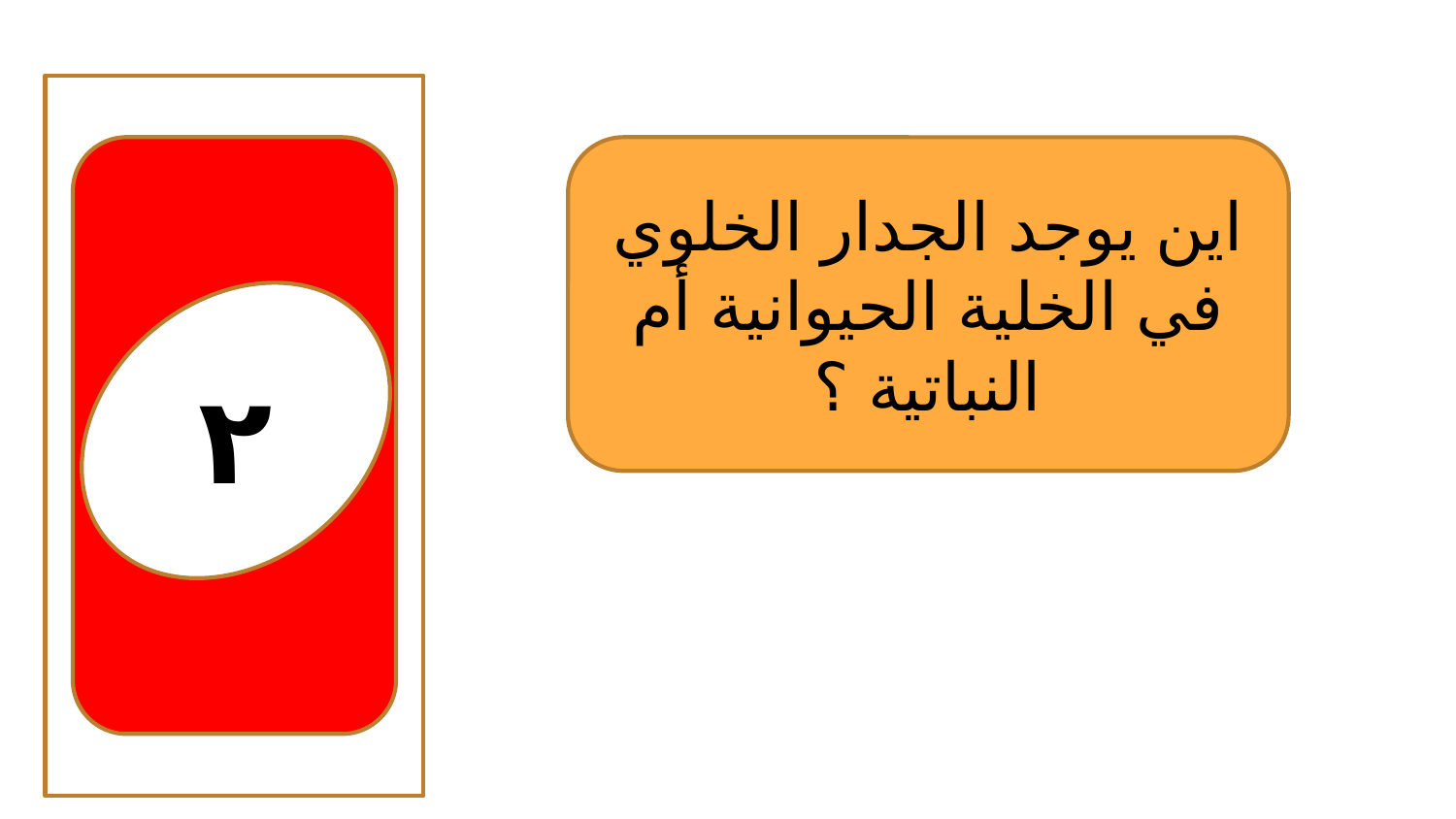

٢
اين يوجد الجدار الخلوي
في الخلية الحيوانية أم النباتية ؟